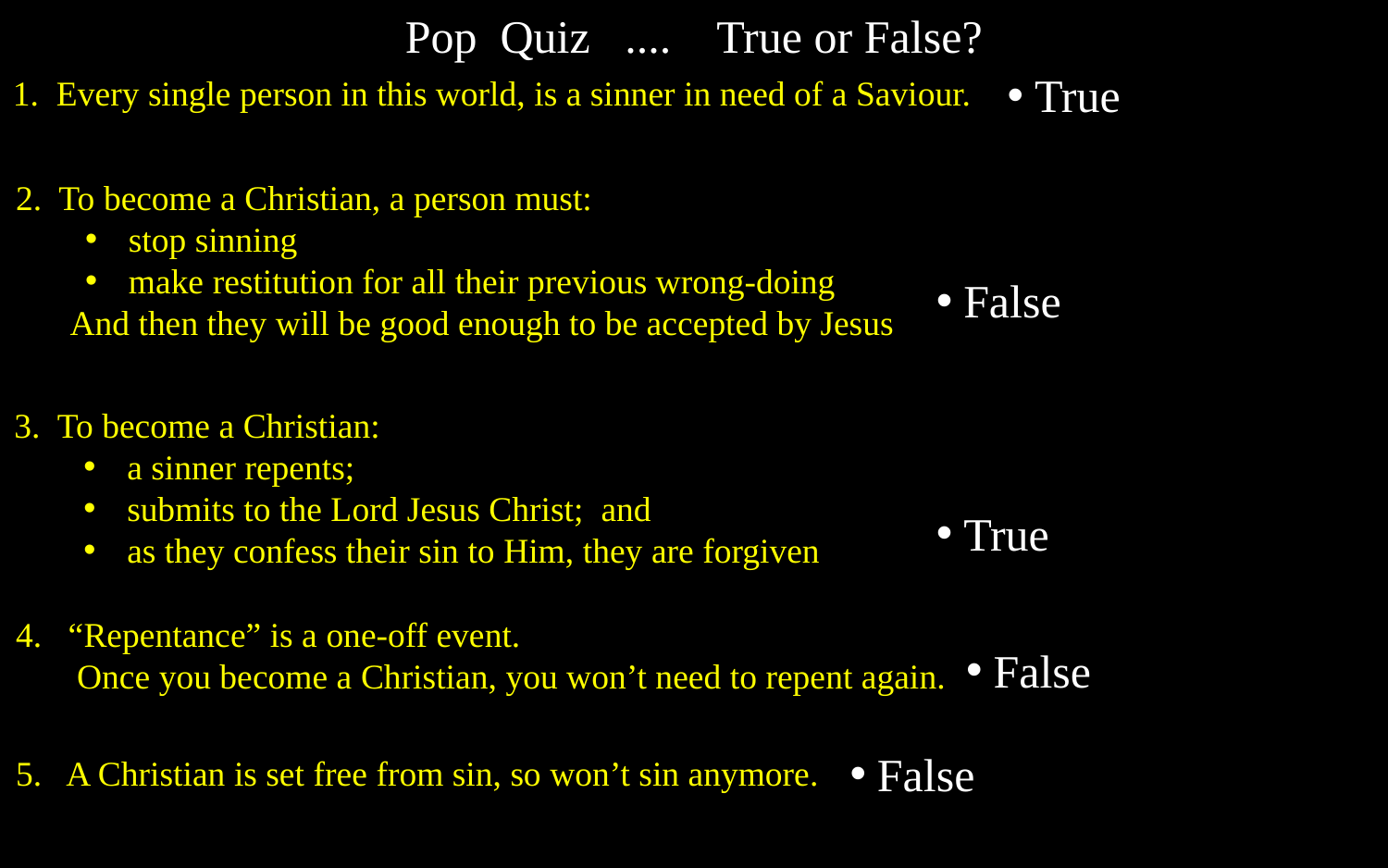

Pop  Quiz   ....    True or False?
True
1.  Every single person in this world, is a sinner in need of a Saviour.
2.  To become a Christian, a person must:
stop sinning
make restitution for all their previous wrong-doing
And then they will be good enough to be accepted by Jesus
False
3.  To become a Christian:
a sinner repents;
submits to the Lord Jesus Christ;  and
as they confess their sin to Him, they are forgiven
True
4.   “Repentance” is a one-off event.
Once you become a Christian, you won’t need to repent again.
False
False
5.   A Christian is set free from sin, so won’t sin anymore.